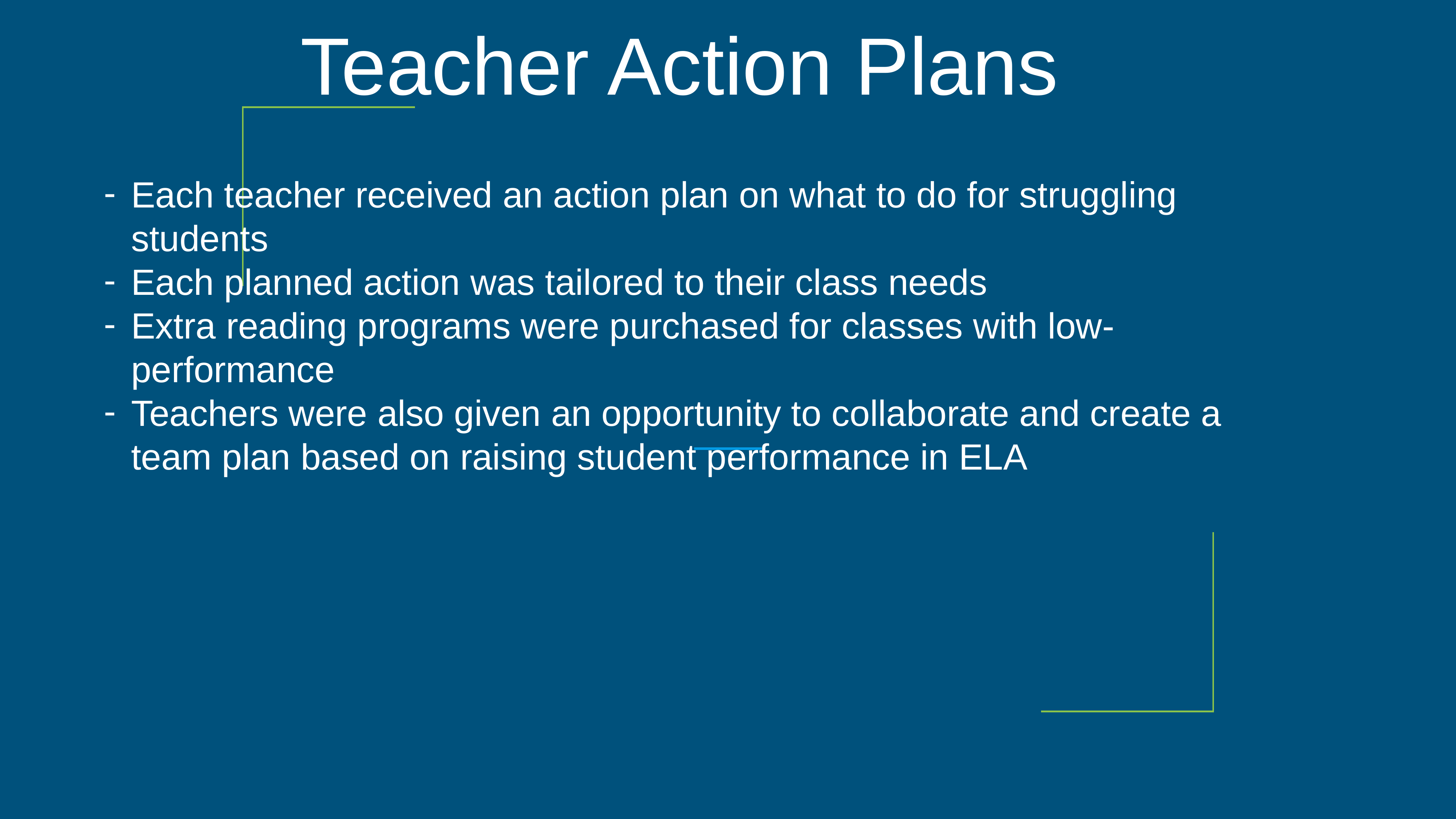

# Teacher Action Plans
Each teacher received an action plan on what to do for struggling students
Each planned action was tailored to their class needs
Extra reading programs were purchased for classes with low-performance
Teachers were also given an opportunity to collaborate and create a team plan based on raising student performance in ELA